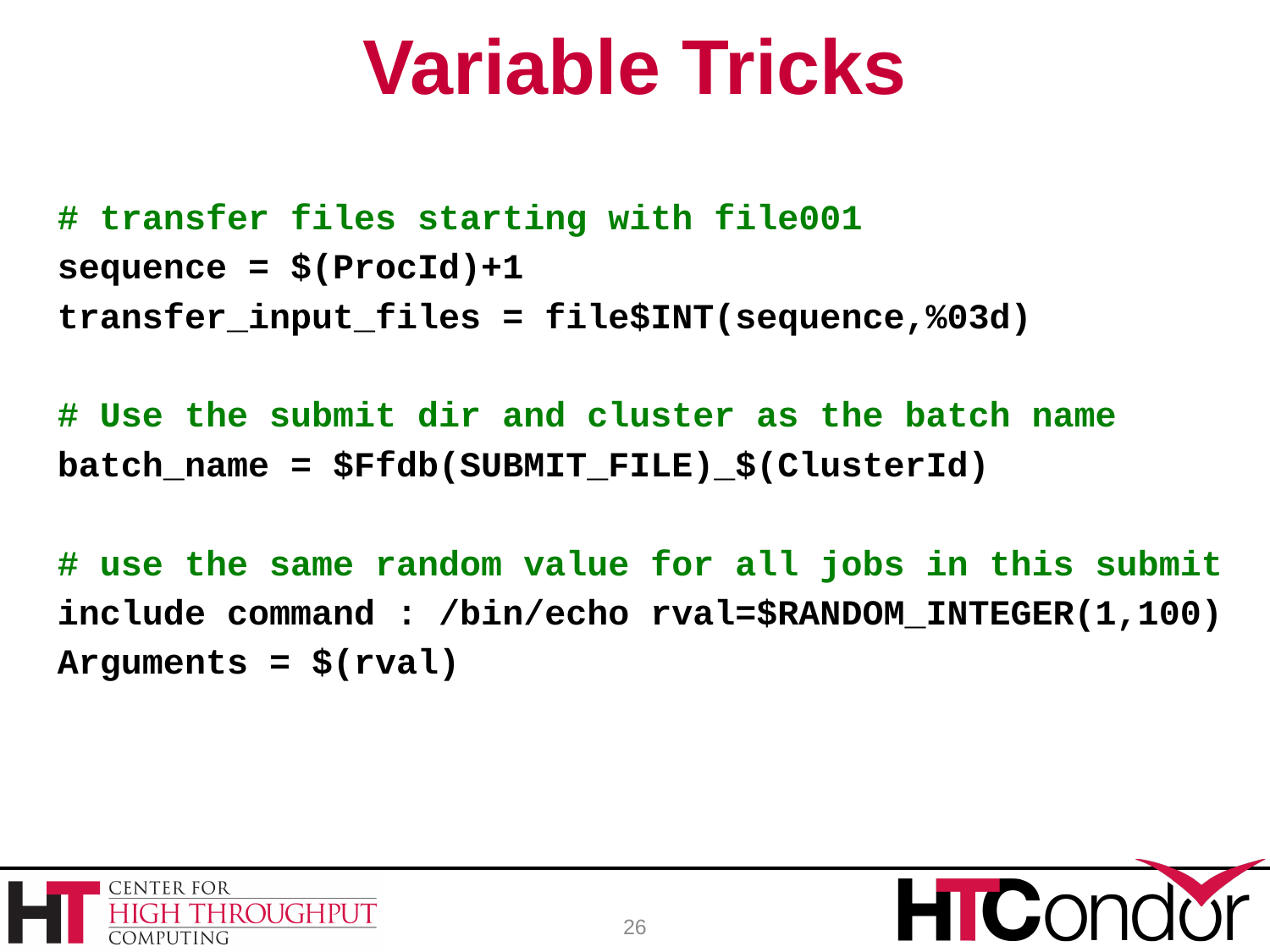

# Variable Tricks
# transfer files starting with file001
sequence = $(ProcId)+1
transfer_input_files = file$INT(sequence,%03d)

# Use the submit dir and cluster as the batch name
batch_name = $Ffdb(SUBMIT_FILE)_$(ClusterId)

# use the same random value for all jobs in this submit
include command : /bin/echo rval=$RANDOM_INTEGER(1,100)
Arguments = $(rval)

26